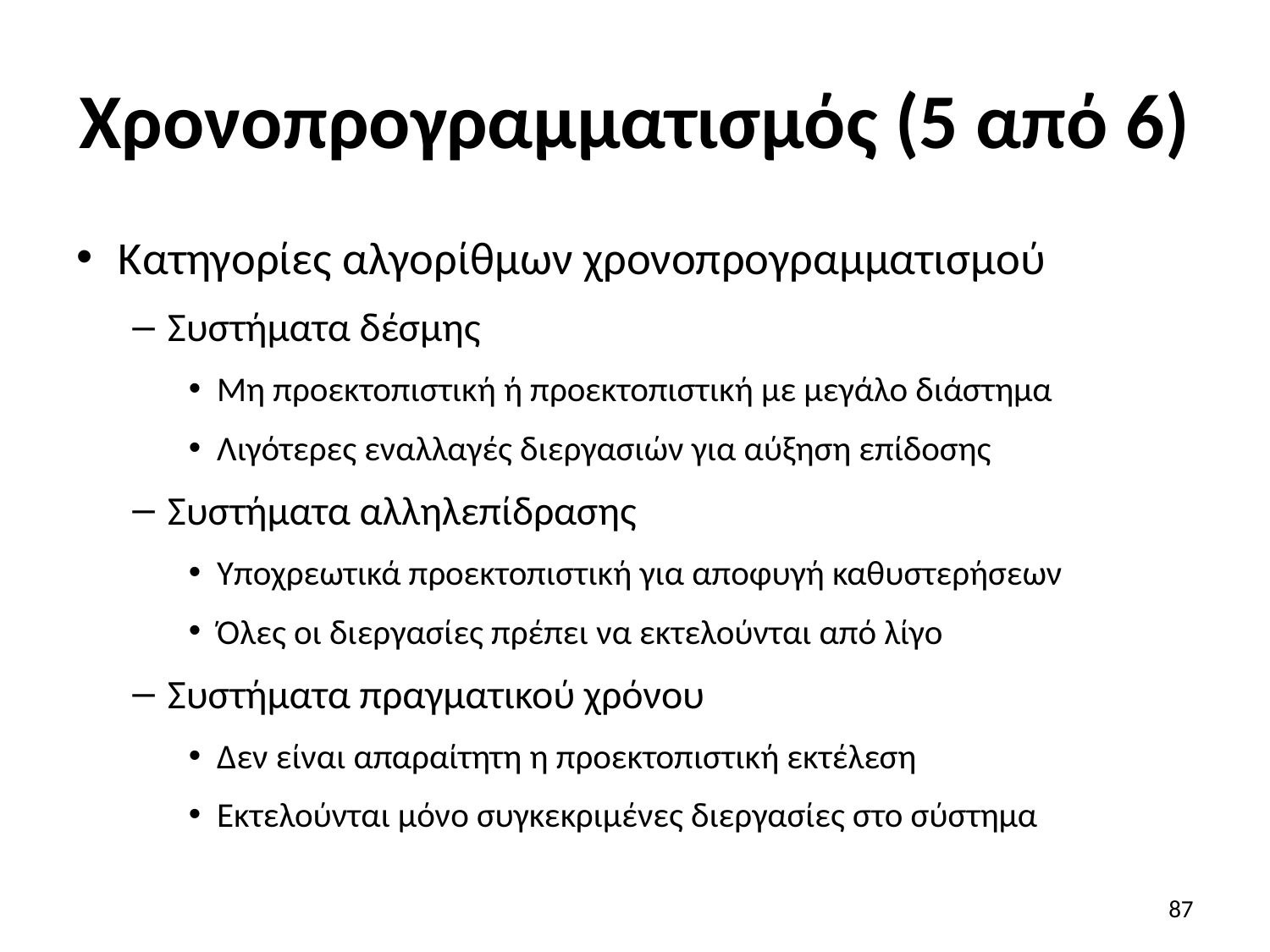

# Χρονοπρογραμματισμός (5 από 6)
Κατηγορίες αλγορίθμων χρονοπρογραμματισμού
Συστήματα δέσμης
Μη προεκτοπιστική ή προεκτοπιστική με μεγάλο διάστημα
Λιγότερες εναλλαγές διεργασιών για αύξηση επίδοσης
Συστήματα αλληλεπίδρασης
Υποχρεωτικά προεκτοπιστική για αποφυγή καθυστερήσεων
Όλες οι διεργασίες πρέπει να εκτελούνται από λίγο
Συστήματα πραγματικού χρόνου
Δεν είναι απαραίτητη η προεκτοπιστική εκτέλεση
Εκτελούνται μόνο συγκεκριμένες διεργασίες στο σύστημα
87